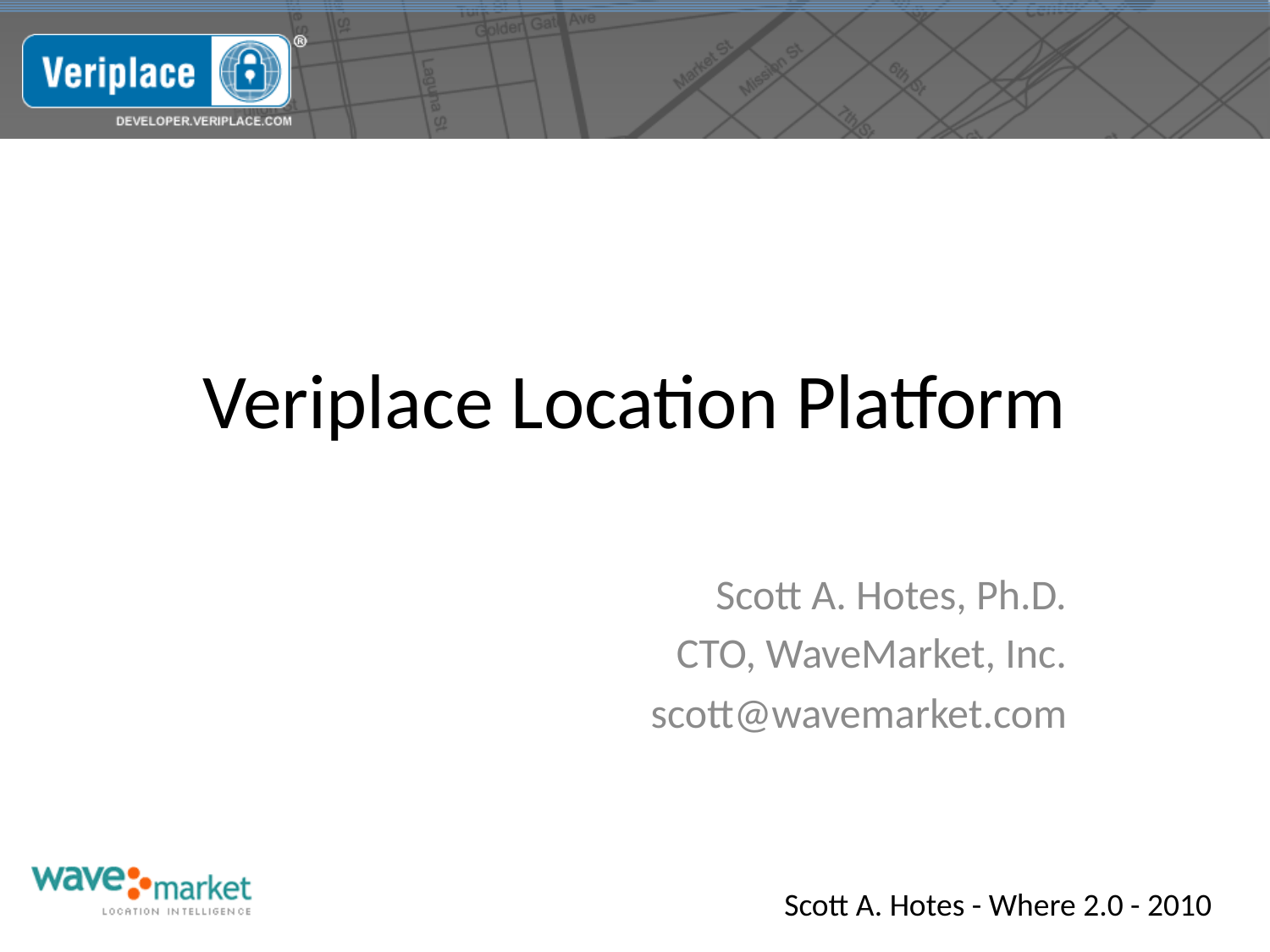

# Veriplace Location Platform
Scott A. Hotes, Ph.D.
CTO, WaveMarket, Inc.
scott@wavemarket.com